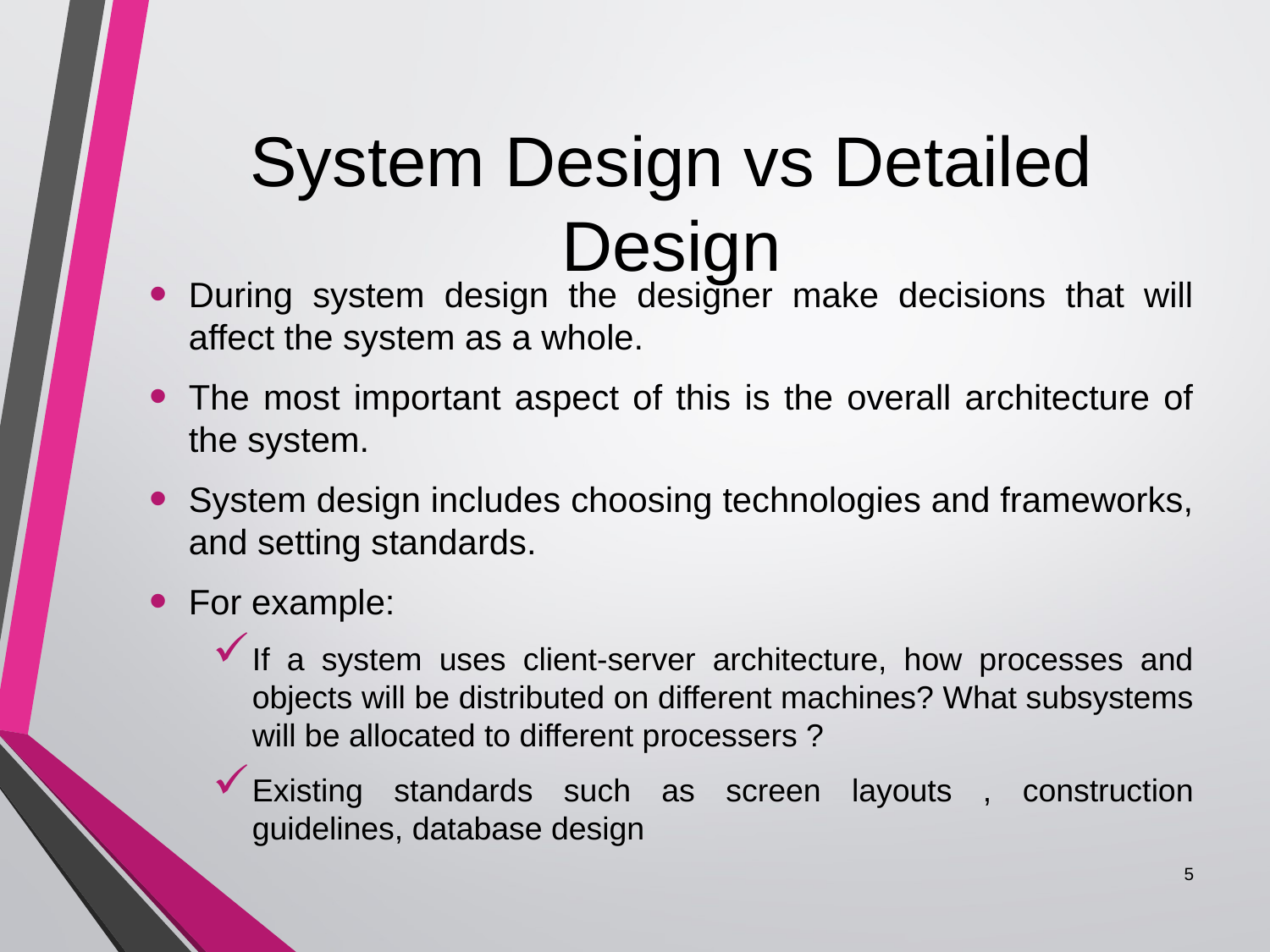

# System Design vs Detailed Design
During system design the designer make decisions that will affect the system as a whole.
The most important aspect of this is the overall architecture of the system.
System design includes choosing technologies and frameworks, and setting standards.
For example:
If a system uses client-server architecture, how processes and objects will be distributed on different machines? What subsystems will be allocated to different processers ?
Existing standards such as screen layouts , construction guidelines, database design
5